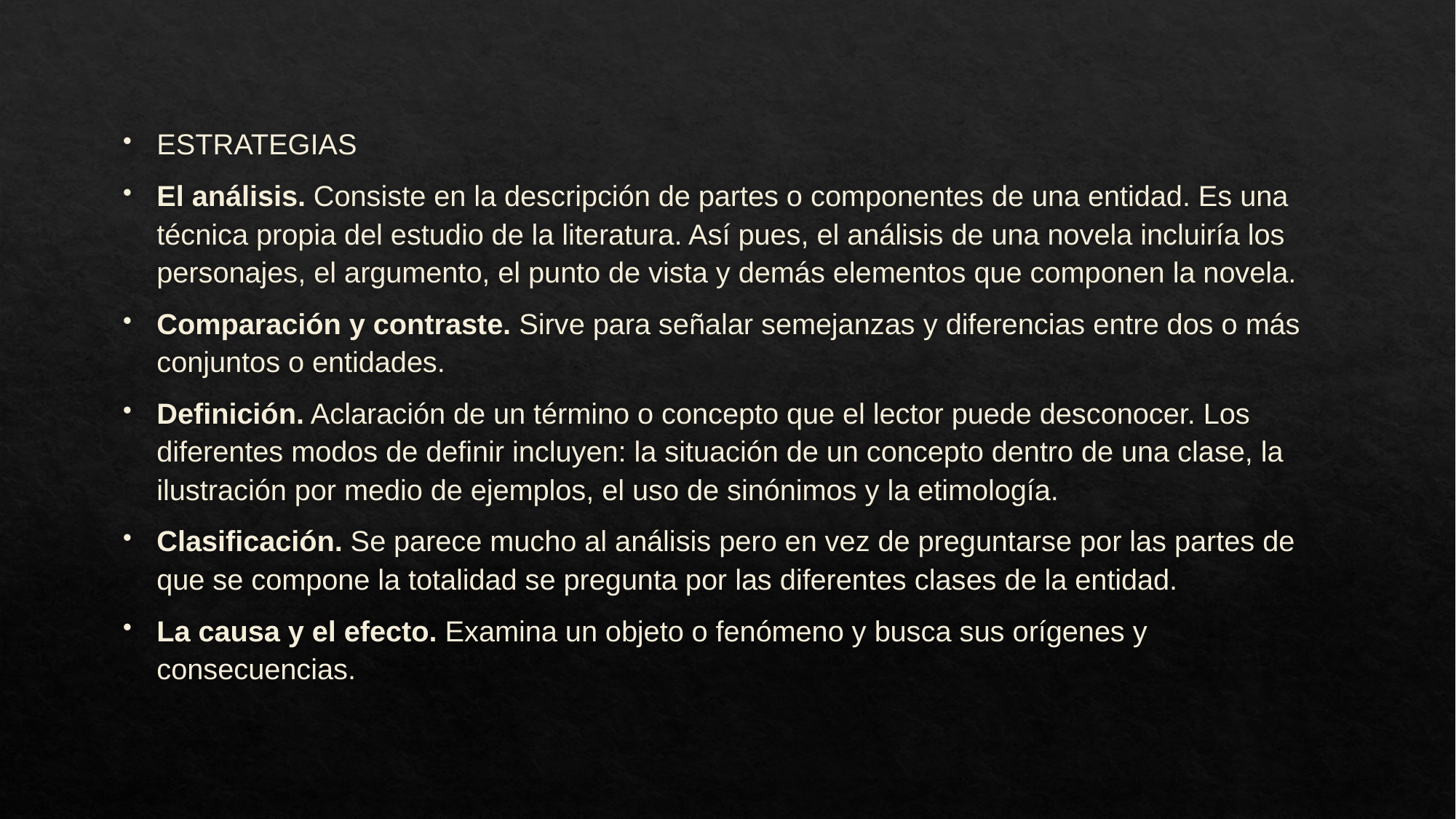

ESTRATEGIAS
El análisis. Consiste en la descripción de partes o componentes de una entidad. Es una técnica propia del estudio de la literatura. Así pues, el análisis de una novela incluiría los personajes, el argumento, el punto de vista y demás elementos que componen la novela.
Comparación y contraste. Sirve para señalar semejanzas y diferencias entre dos o más conjuntos o entidades.
Definición. Aclaración de un término o concepto que el lector puede desconocer. Los diferentes modos de definir incluyen: la situación de un concepto dentro de una clase, la ilustración por medio de ejemplos, el uso de sinónimos y la etimología.
Clasificación. Se parece mucho al análisis pero en vez de preguntarse por las partes de que se compone la totalidad se pregunta por las diferentes clases de la entidad.
La causa y el efecto. Examina un objeto o fenómeno y busca sus orígenes y consecuencias.